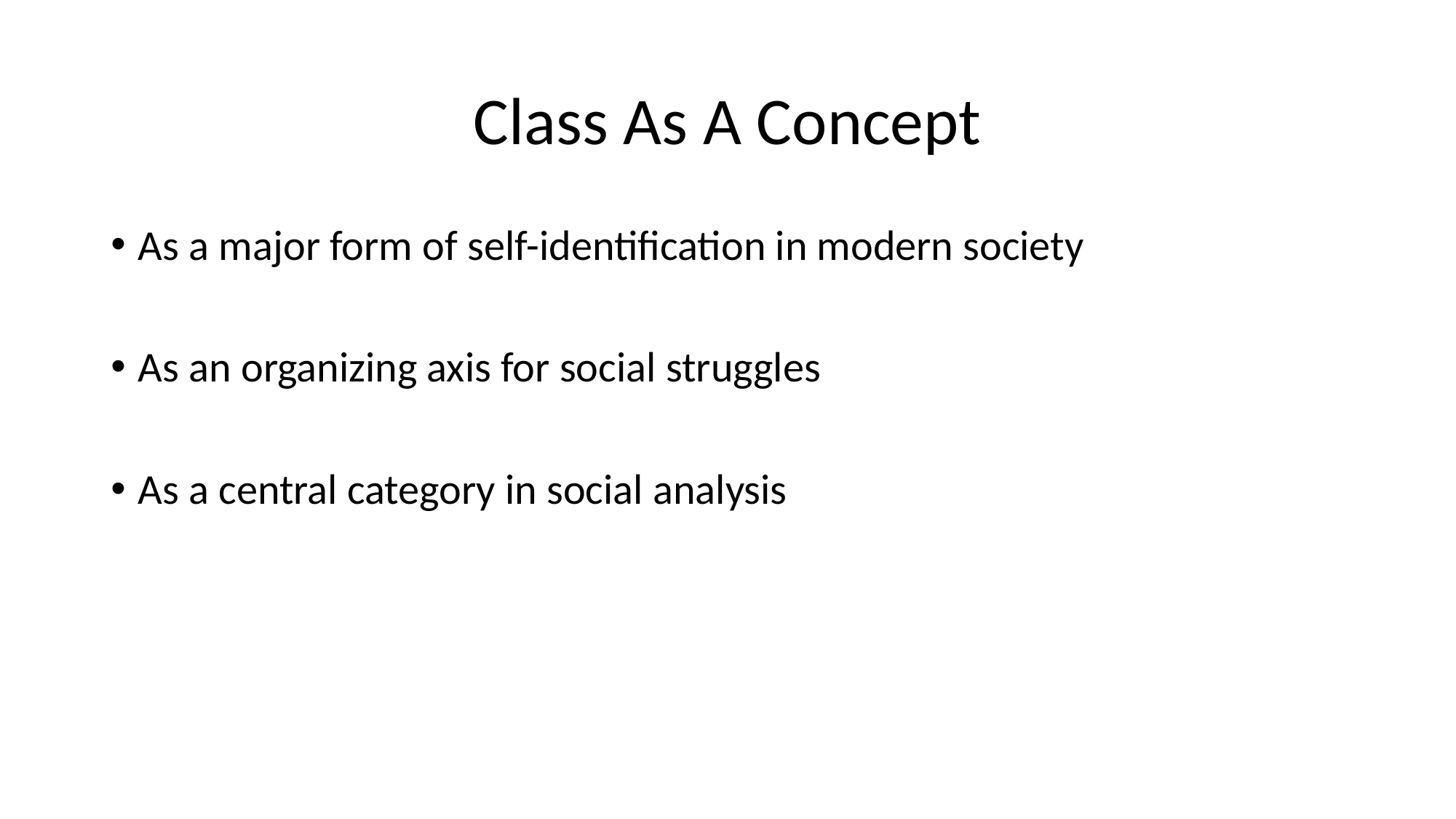

# Class As A Concept
As a major form of self-identification in modern society

As an organizing axis for social struggles

As a central category in social analysis